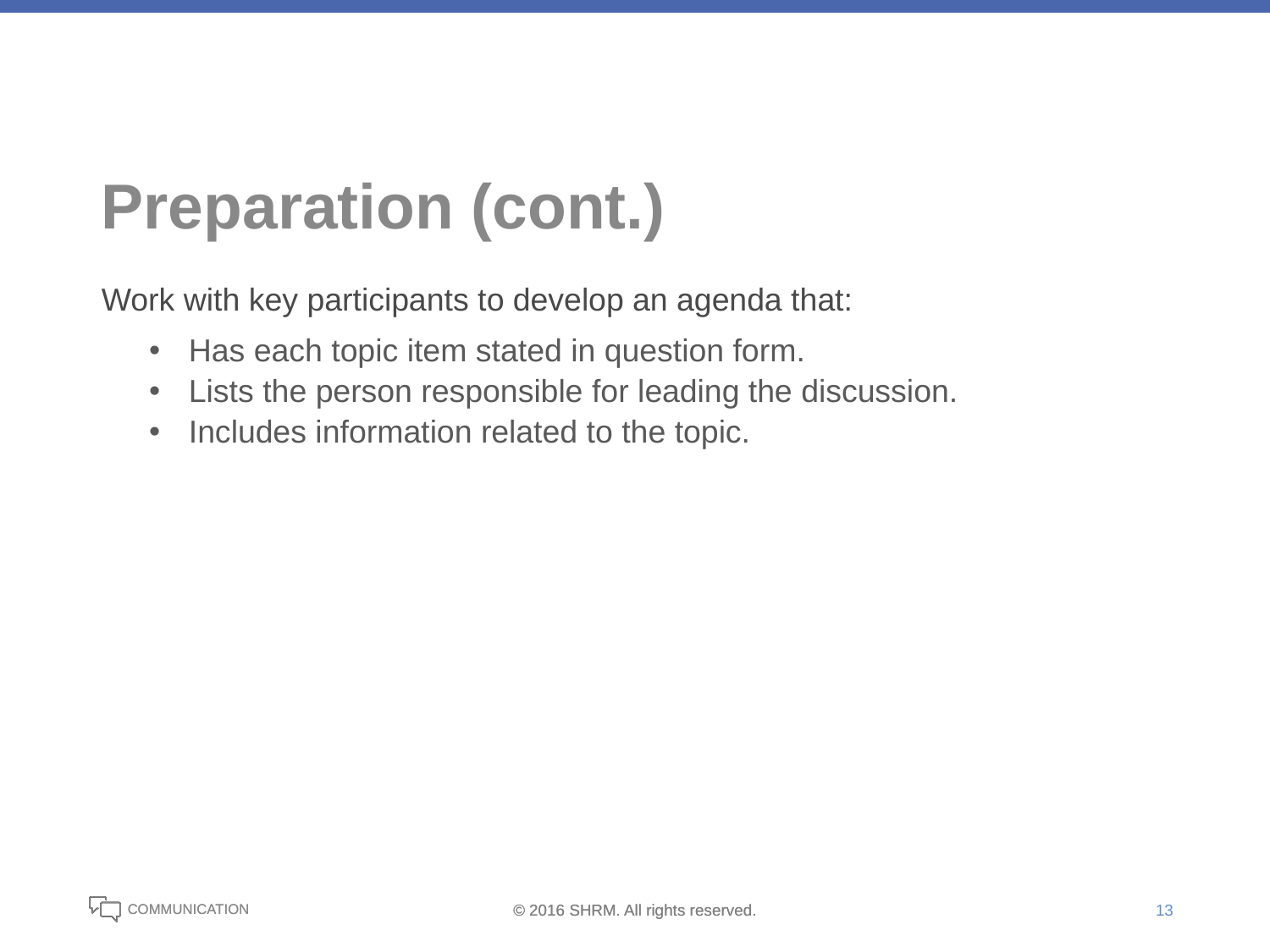

# Preparation (cont.)
Work with key participants to develop an agenda that:
Has each topic item stated in question form.
Lists the person responsible for leading the discussion.
Includes information related to the topic.

13